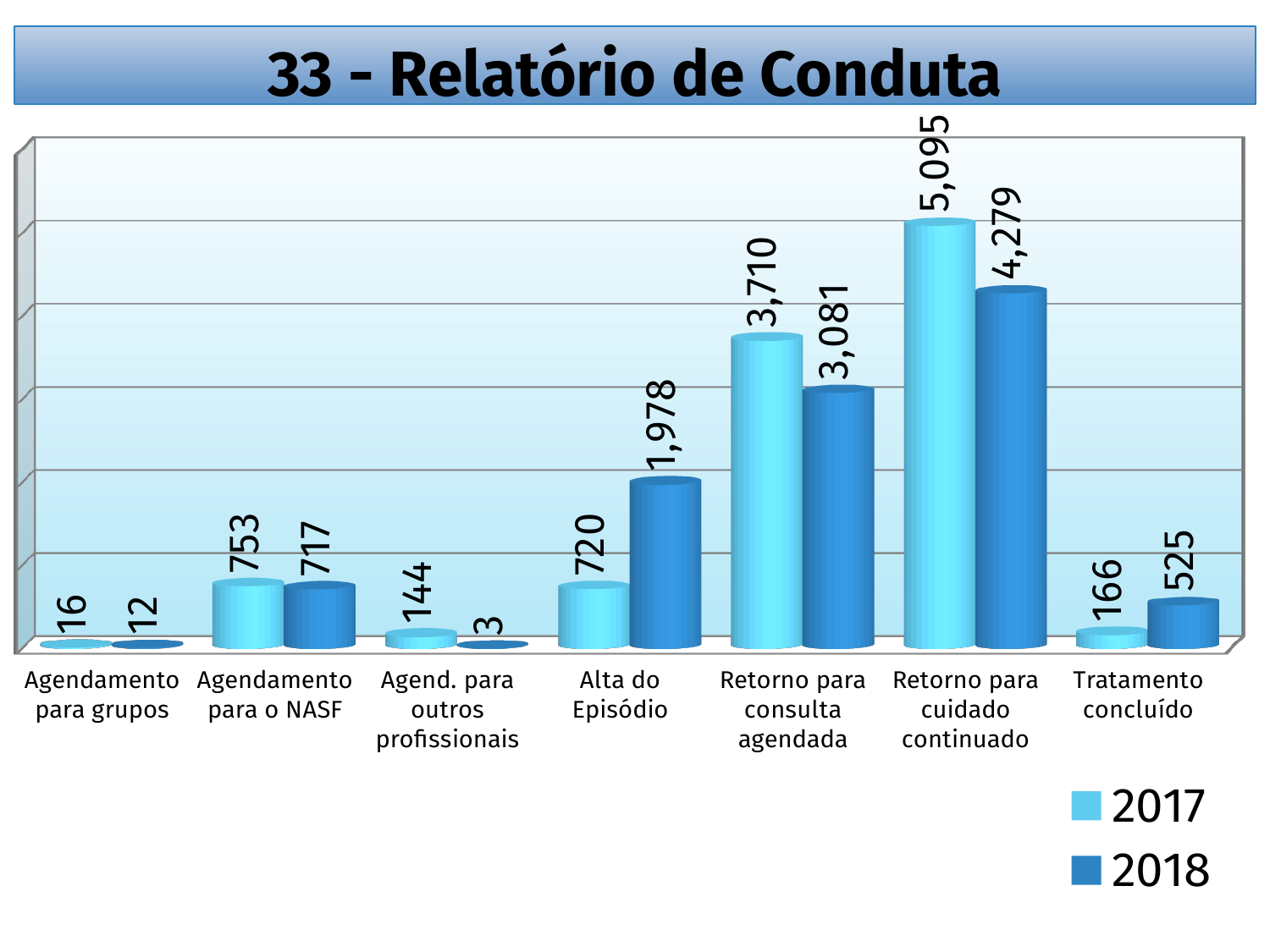

# 33 - Relatório de Conduta

[unsupported chart]